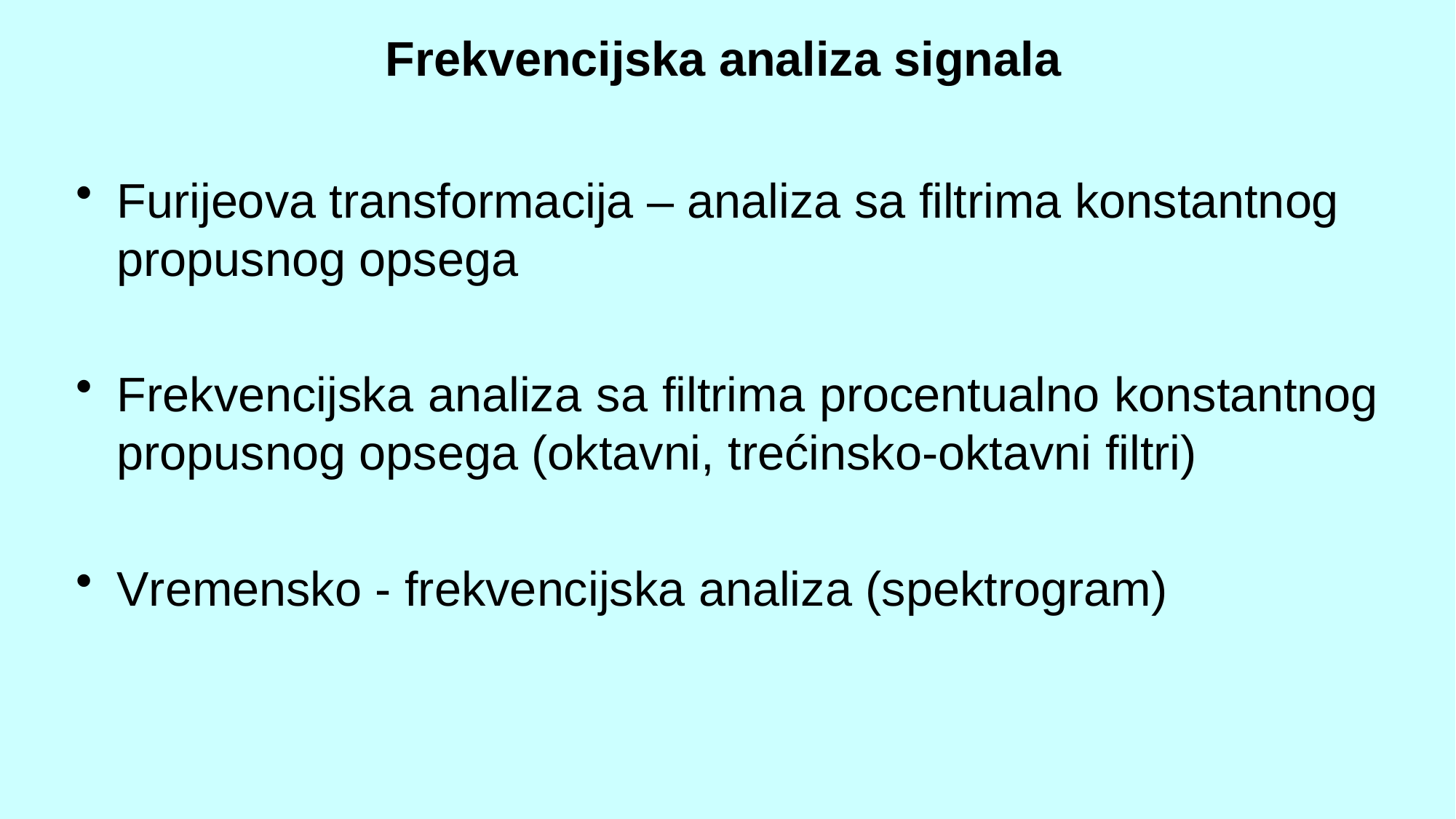

Frekvencijska analiza signala
Furijeova transformacija – analiza sa filtrima konstantnog propusnog opsega

Frekvencijska analiza sa filtrima procentualno konstantnog propusnog opsega (oktavni, trećinsko-oktavni filtri)

Vremensko - frekvencijska analiza (spektrogram)